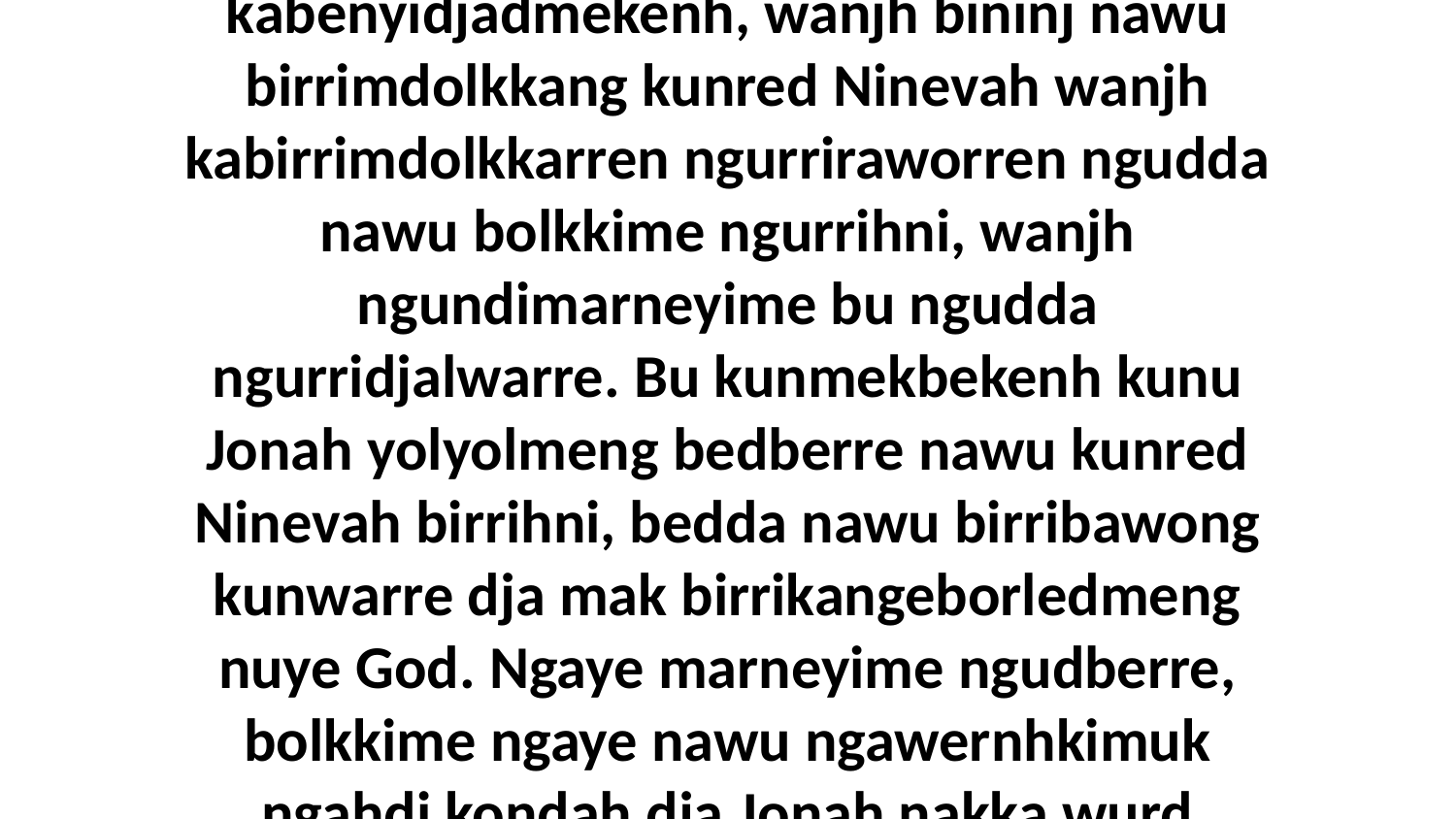

41 Kaluk bu kunbarnangarra ngarre bu God kabenyidjadmekenh, wanjh bininj nawu birrimdolkkang kunred Ninevah wanjh kabirrimdolkkarren ngurriraworren ngudda nawu bolkkime ngurrihni, wanjh ngundimarneyime bu ngudda ngurridjalwarre. Bu kunmekbekenh kunu Jonah yolyolmeng bedberre nawu kunred Ninevah birrihni, bedda nawu birribawong kunwarre dja mak birrikangeborledmeng nuye God. Ngaye marneyime ngudberre, bolkkime ngaye nawu ngawernhkimuk ngahdi kondah dja Jonah nakka wurd walakkih.